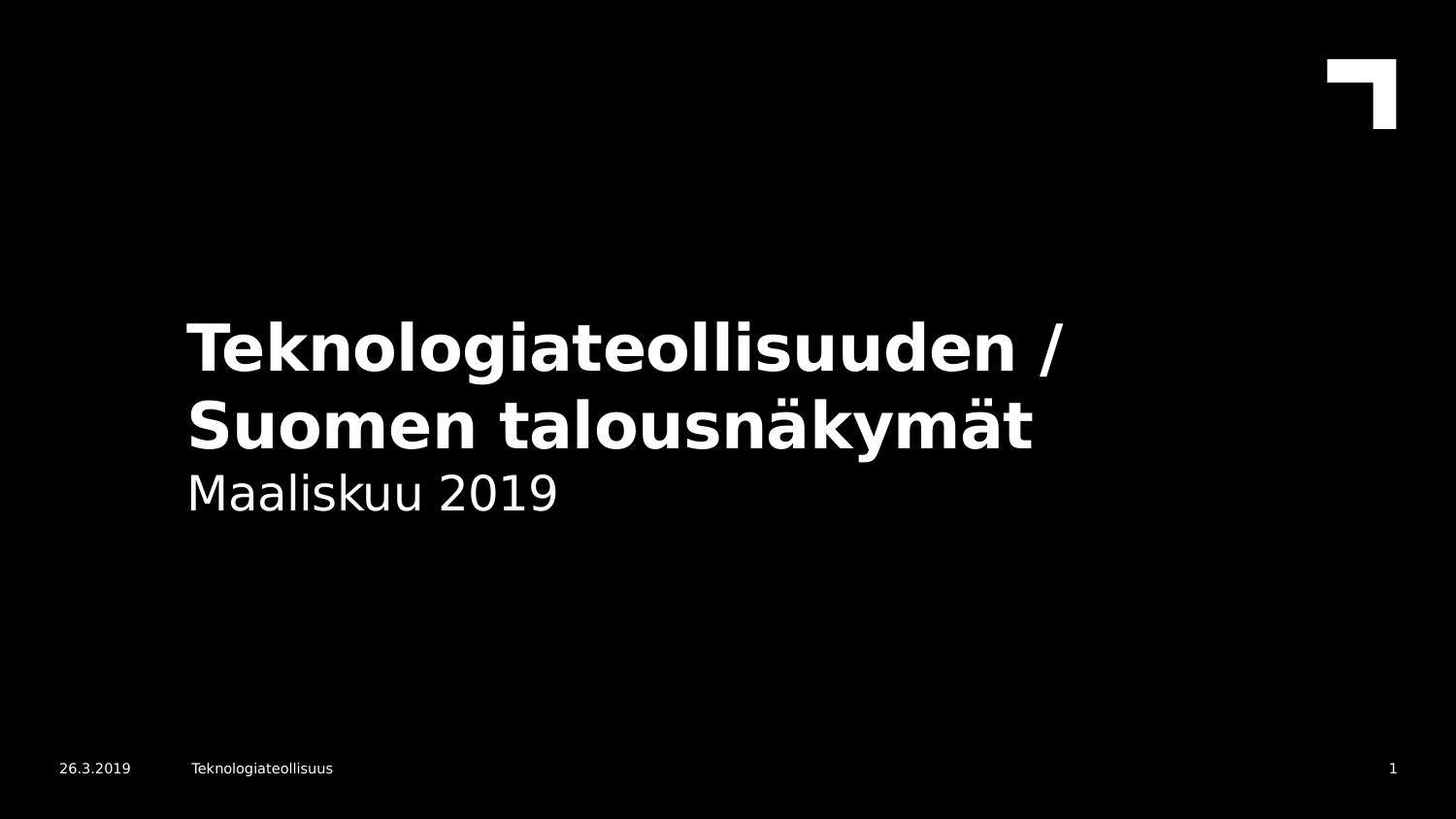

Teknologiateollisuuden /
Suomen talousnäkymät
Maaliskuu 2019

26.3.2019
Teknologiateollisuus
1